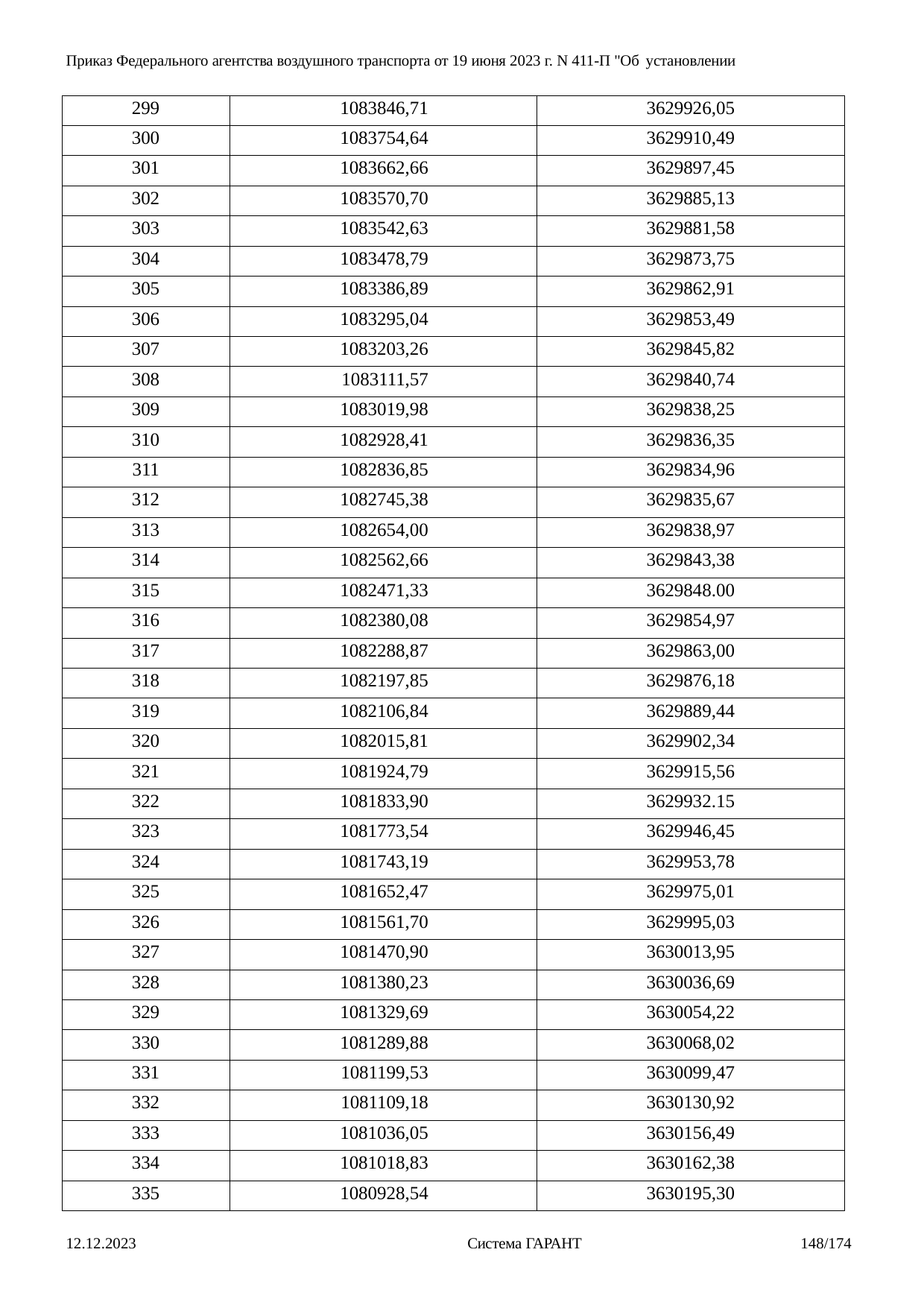

Приказ Федерального агентства воздушного транспорта от 19 июня 2023 г. N 411-П "Об установлении
| 299 | 1083846,71 | 3629926,05 |
| --- | --- | --- |
| 300 | 1083754,64 | 3629910,49 |
| 301 | 1083662,66 | 3629897,45 |
| 302 | 1083570,70 | 3629885,13 |
| 303 | 1083542,63 | 3629881,58 |
| 304 | 1083478,79 | 3629873,75 |
| 305 | 1083386,89 | 3629862,91 |
| 306 | 1083295,04 | 3629853,49 |
| 307 | 1083203,26 | 3629845,82 |
| 308 | 1083111,57 | 3629840,74 |
| 309 | 1083019,98 | 3629838,25 |
| 310 | 1082928,41 | 3629836,35 |
| 311 | 1082836,85 | 3629834,96 |
| 312 | 1082745,38 | 3629835,67 |
| 313 | 1082654,00 | 3629838,97 |
| 314 | 1082562,66 | 3629843,38 |
| 315 | 1082471,33 | 3629848.00 |
| 316 | 1082380,08 | 3629854,97 |
| 317 | 1082288,87 | 3629863,00 |
| 318 | 1082197,85 | 3629876,18 |
| 319 | 1082106,84 | 3629889,44 |
| 320 | 1082015,81 | 3629902,34 |
| 321 | 1081924,79 | 3629915,56 |
| 322 | 1081833,90 | 3629932.15 |
| 323 | 1081773,54 | 3629946,45 |
| 324 | 1081743,19 | 3629953,78 |
| 325 | 1081652,47 | 3629975,01 |
| 326 | 1081561,70 | 3629995,03 |
| 327 | 1081470,90 | 3630013,95 |
| 328 | 1081380,23 | 3630036,69 |
| 329 | 1081329,69 | 3630054,22 |
| 330 | 1081289,88 | 3630068,02 |
| 331 | 1081199,53 | 3630099,47 |
| 332 | 1081109,18 | 3630130,92 |
| 333 | 1081036,05 | 3630156,49 |
| 334 | 1081018,83 | 3630162,38 |
| 335 | 1080928,54 | 3630195,30 |
12.12.2023
Система ГАРАНТ
148/174